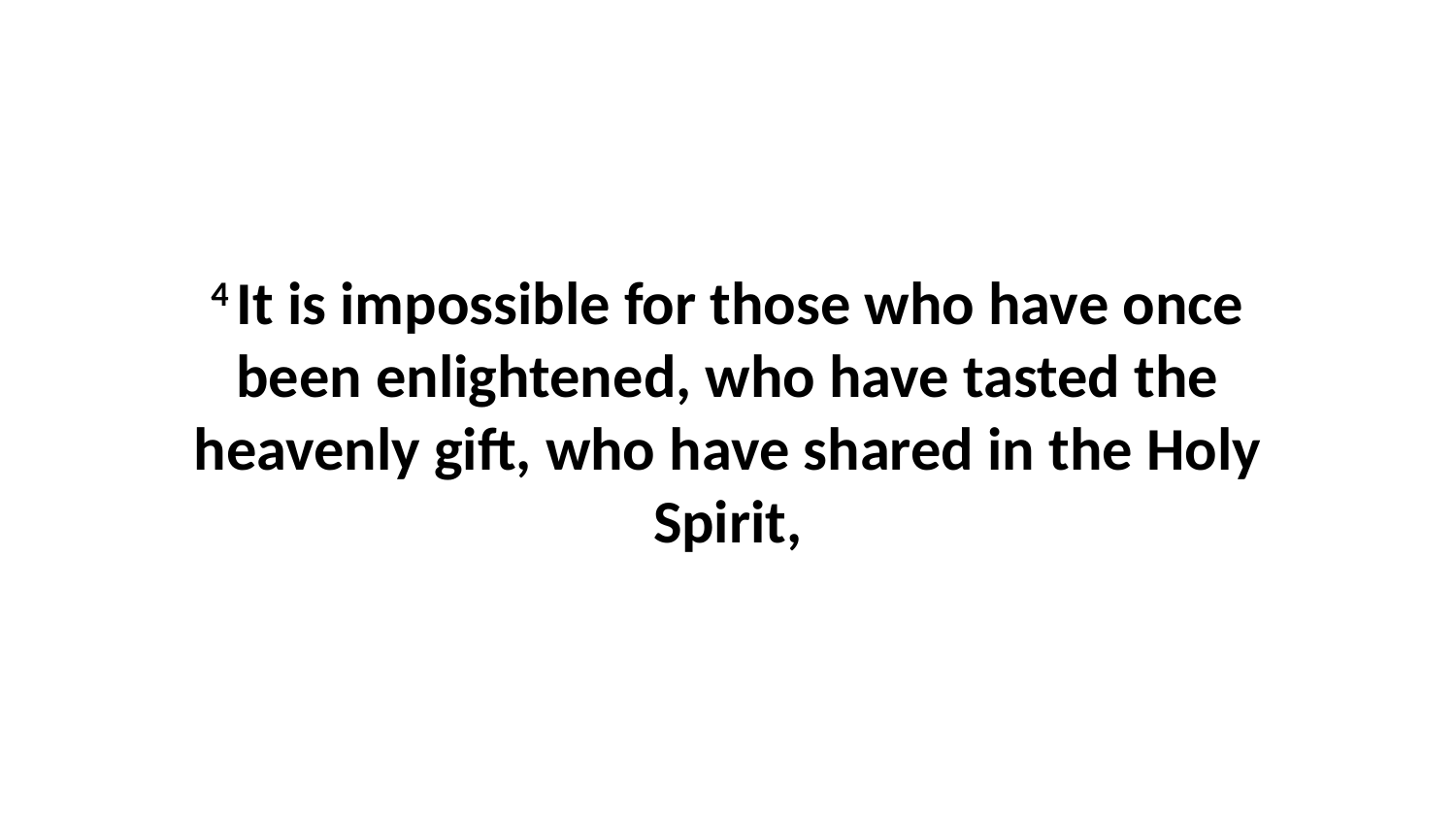

4 It is impossible for those who have once been enlightened, who have tasted the heavenly gift, who have shared in the Holy Spirit,